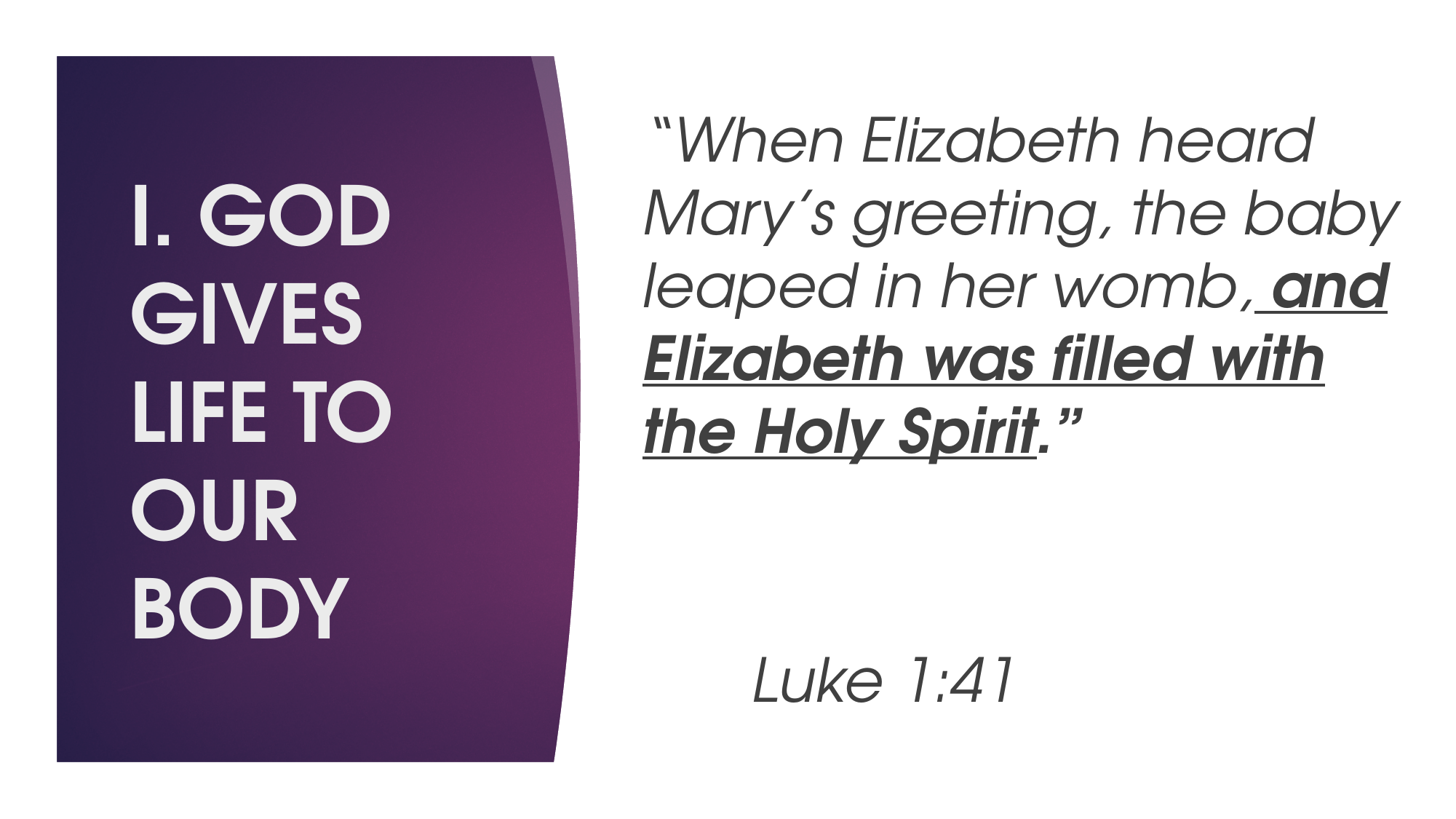

“When Elizabeth heard Mary’s greeting, the baby leaped in her womb, and Elizabeth was filled with the Holy Spirit.”

								Luke 1:41
# I. GOD GIVES LIFE TO OUR BODY